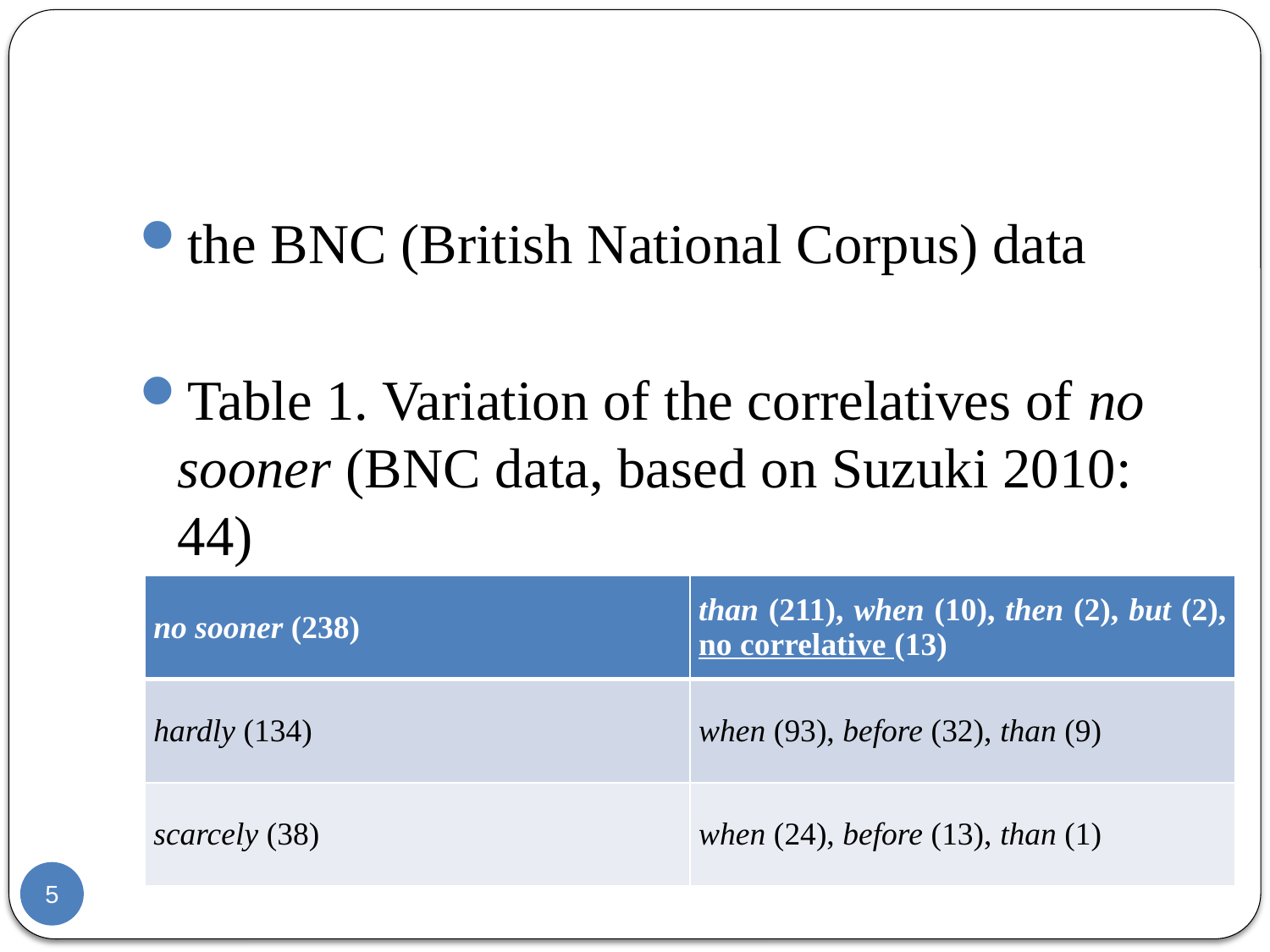

#
the BNC (British National Corpus) data

Table 1. Variation of the correlatives of no sooner (BNC data, based on Suzuki 2010: 44)

| no sooner (238) | than (211), when (10), then (2), but (2), no correlative (13) |
| --- | --- |
| hardly (134) | when (93), before (32), than (9) |
| scarcely (38) | when (24), before (13), than (1) |
5